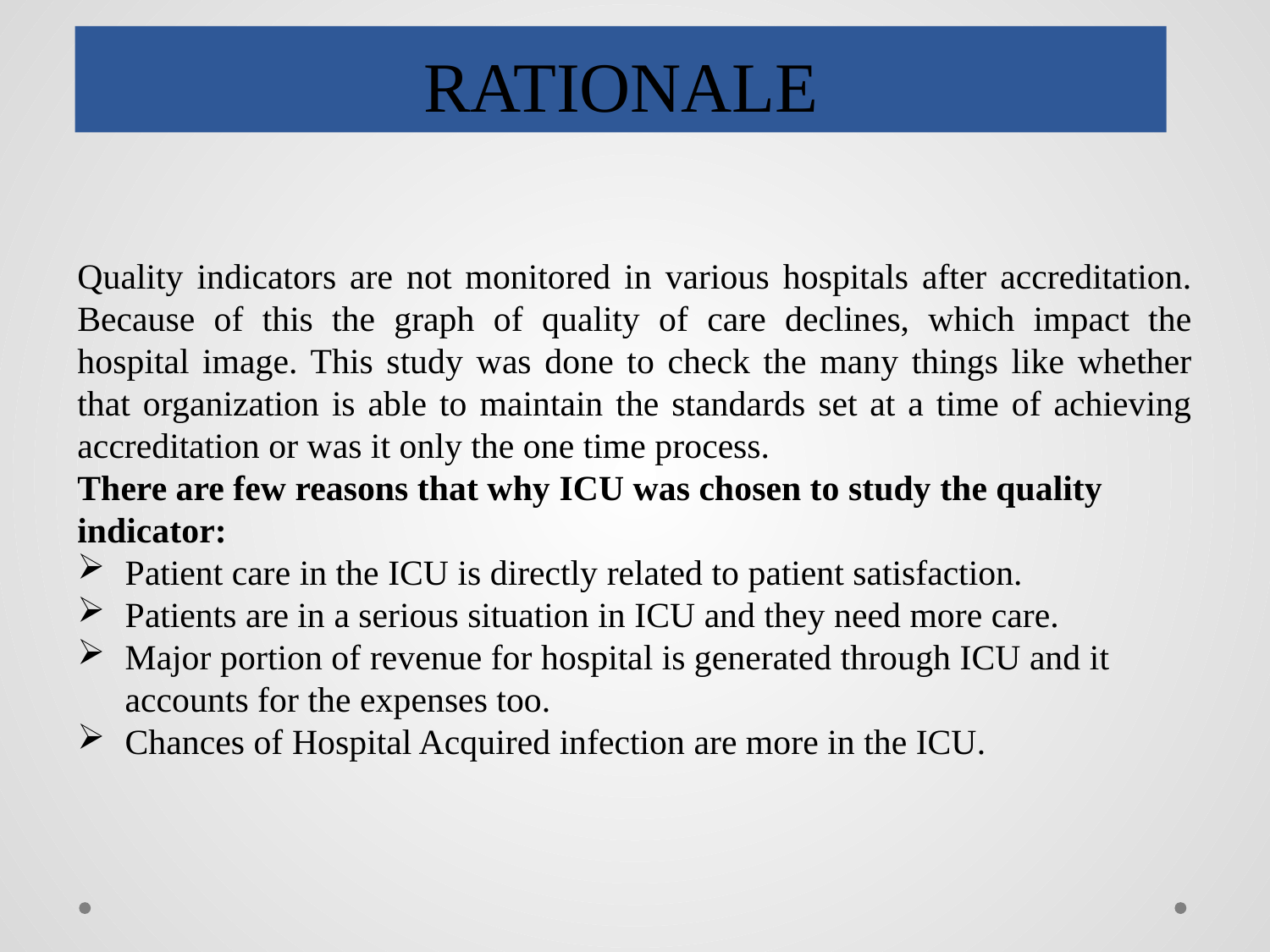

# RATIONALE
Quality indicators are not monitored in various hospitals after accreditation. Because of this the graph of quality of care declines, which impact the hospital image. This study was done to check the many things like whether that organization is able to maintain the standards set at a time of achieving accreditation or was it only the one time process.
There are few reasons that why ICU was chosen to study the quality indicator:
Patient care in the ICU is directly related to patient satisfaction.
Patients are in a serious situation in ICU and they need more care.
Major portion of revenue for hospital is generated through ICU and it accounts for the expenses too.
Chances of Hospital Acquired infection are more in the ICU.